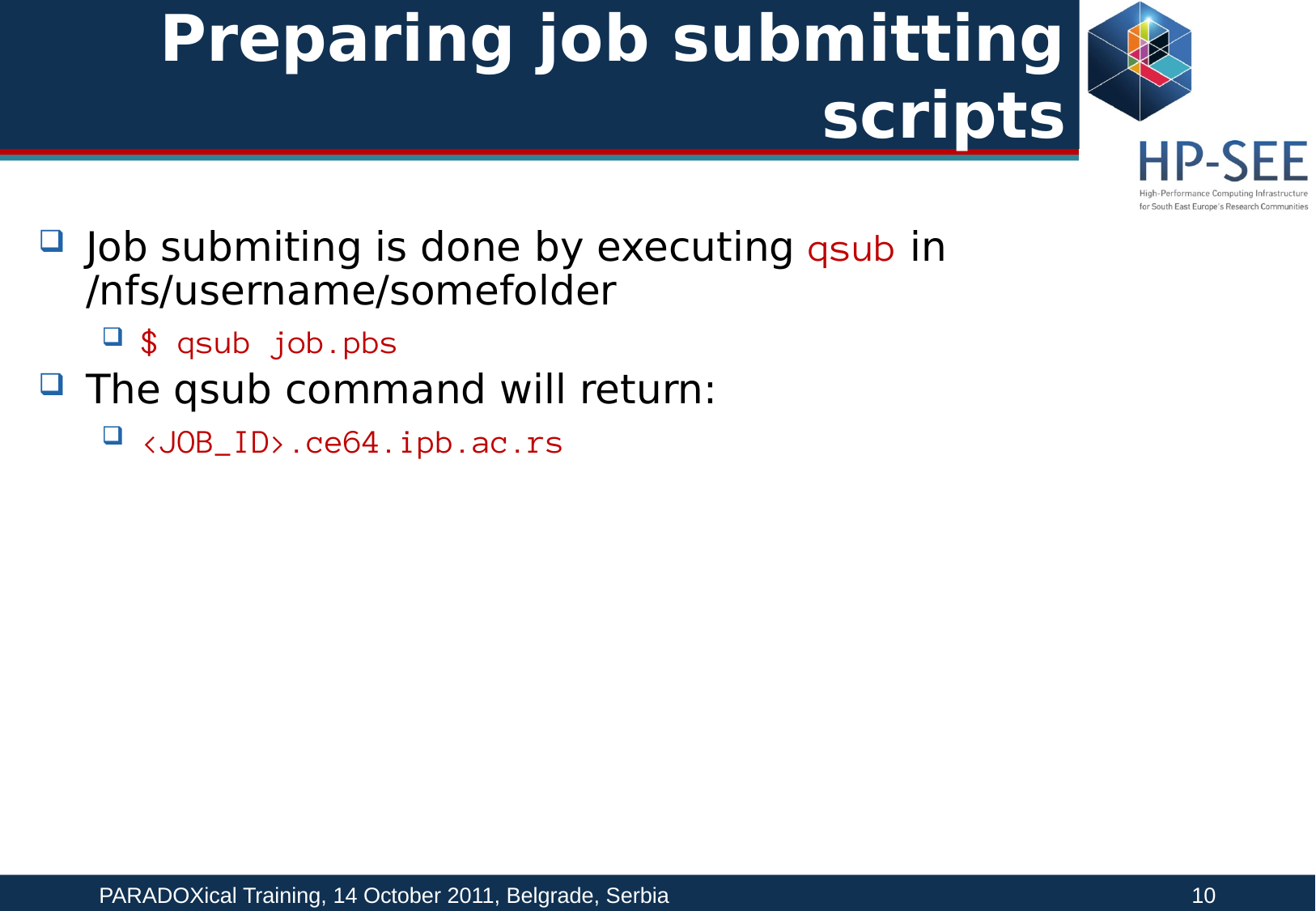

# Preparing job submitting scripts
Job submiting is done by executing qsub in /nfs/username/somefolder
$ qsub job.pbs
The qsub command will return:
<JOB_ID>.ce64.ipb.ac.rs

PARADOXical Training, 14 October 2011, Belgrade, Serbia 					10